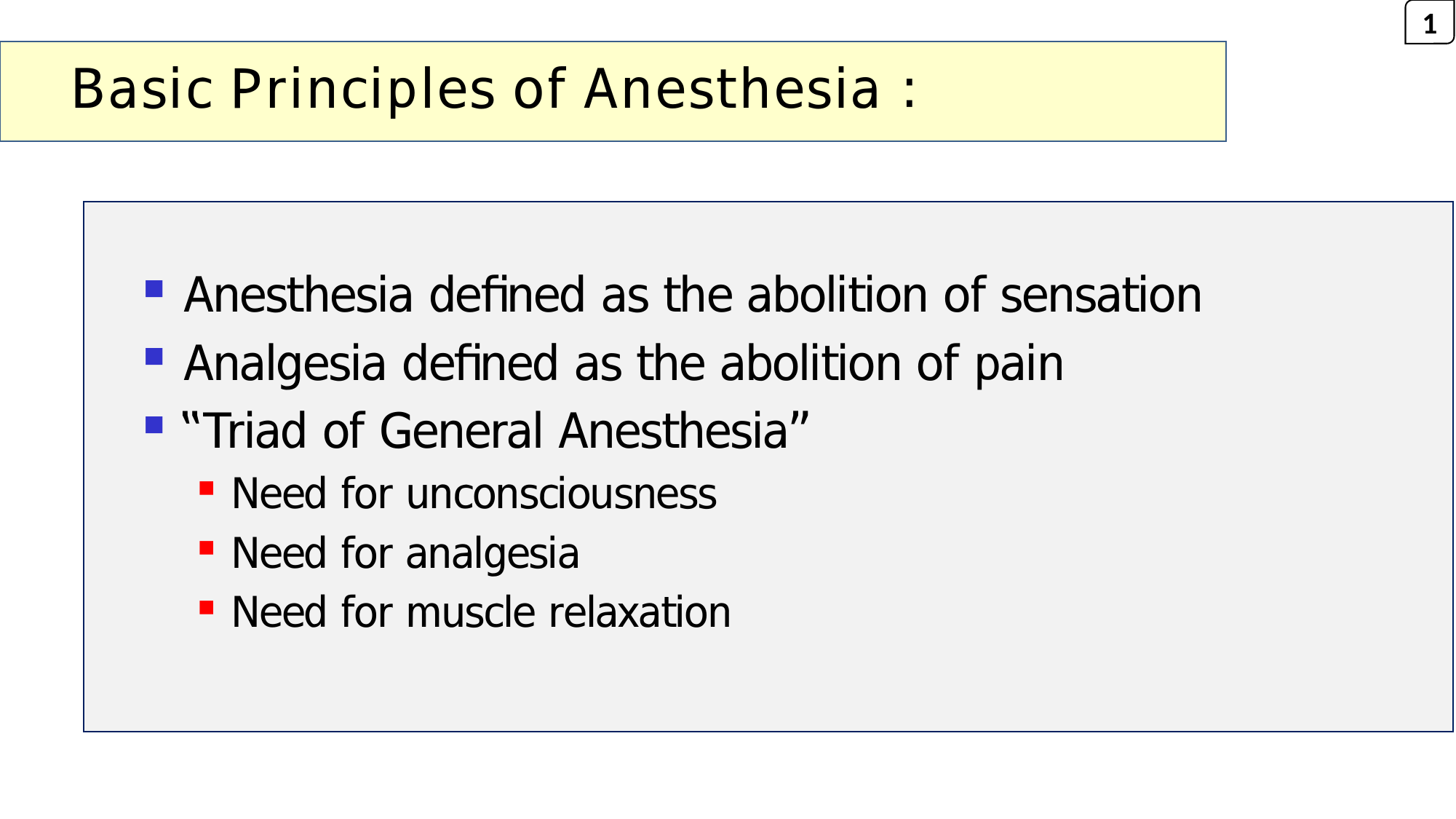

1

# Basic Principles of Anesthesia :

Anesthesia defined as the abolition of sensation
Analgesia defined as the abolition of pain
“Triad of General Anesthesia”
Need for unconsciousness
Need for analgesia
Need for muscle relaxation